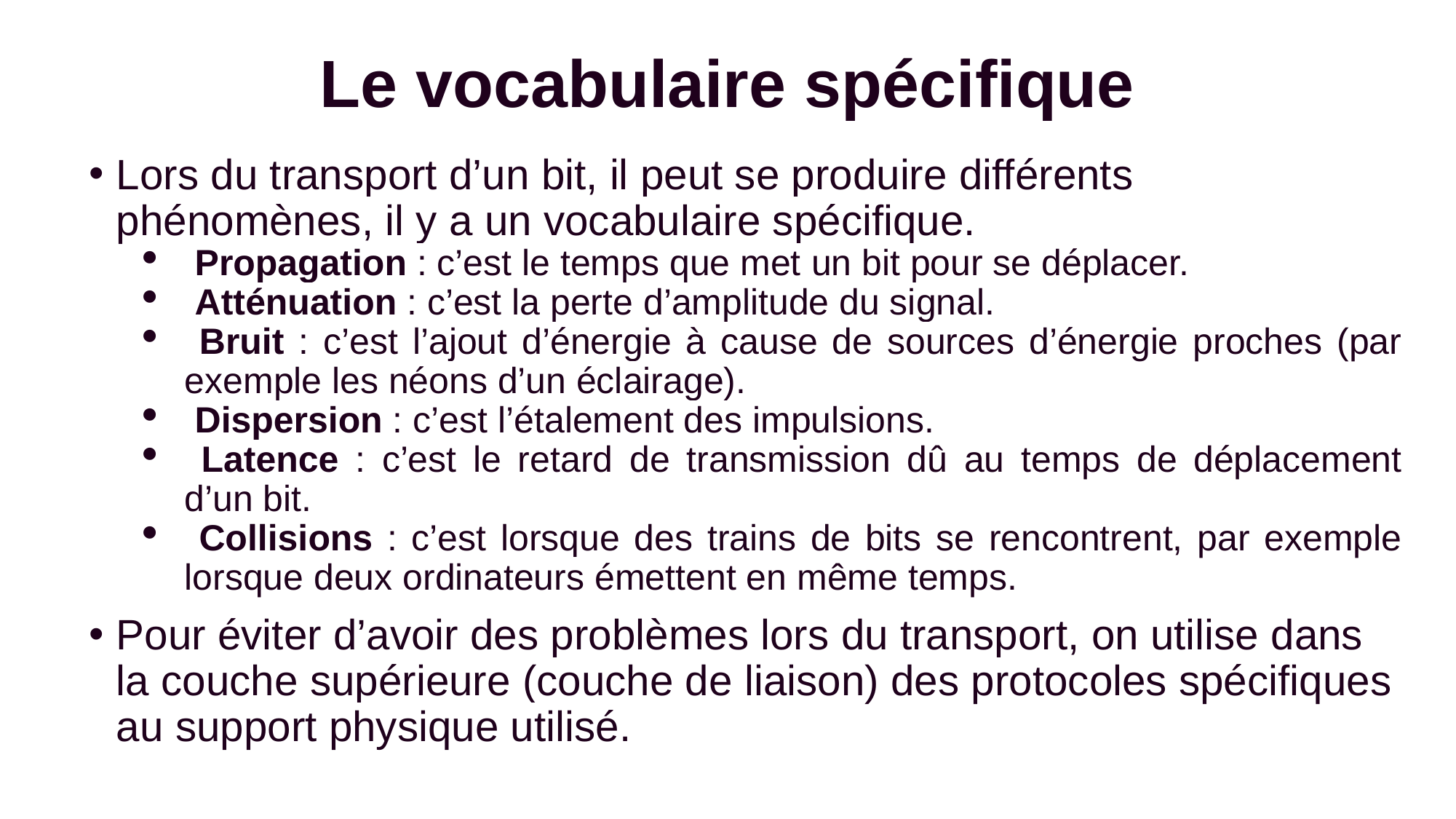

# Le vocabulaire spécifique
Lors du transport d’un bit, il peut se produire différents phénomènes, il y a un vocabulaire spécifique.
 Propagation : c’est le temps que met un bit pour se déplacer.
 Atténuation : c’est la perte d’amplitude du signal.
 Bruit : c’est l’ajout d’énergie à cause de sources d’énergie proches (par exemple les néons d’un éclairage).
 Dispersion : c’est l’étalement des impulsions.
 Latence : c’est le retard de transmission dû au temps de déplacement d’un bit.
 Collisions : c’est lorsque des trains de bits se rencontrent, par exemple lorsque deux ordinateurs émettent en même temps.
Pour éviter d’avoir des problèmes lors du transport, on utilise dans la couche supérieure (couche de liaison) des protocoles spécifiques au support physique utilisé.